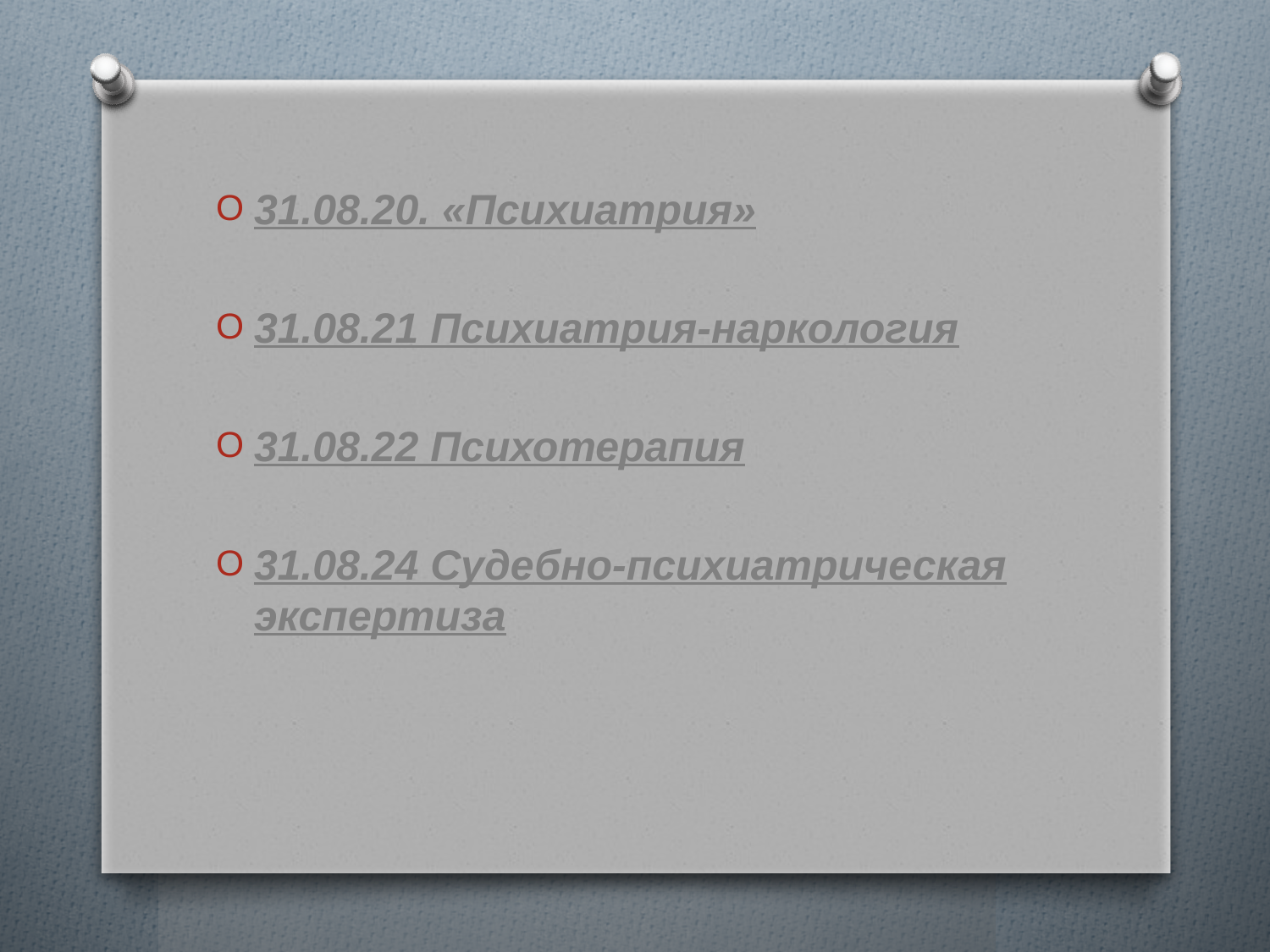

#
31.08.20. «Психиатрия»

31.08.21 Психиатрия-наркология

31.08.22 Психотерапия

31.08.24 Судебно-психиатрическая экспертиза